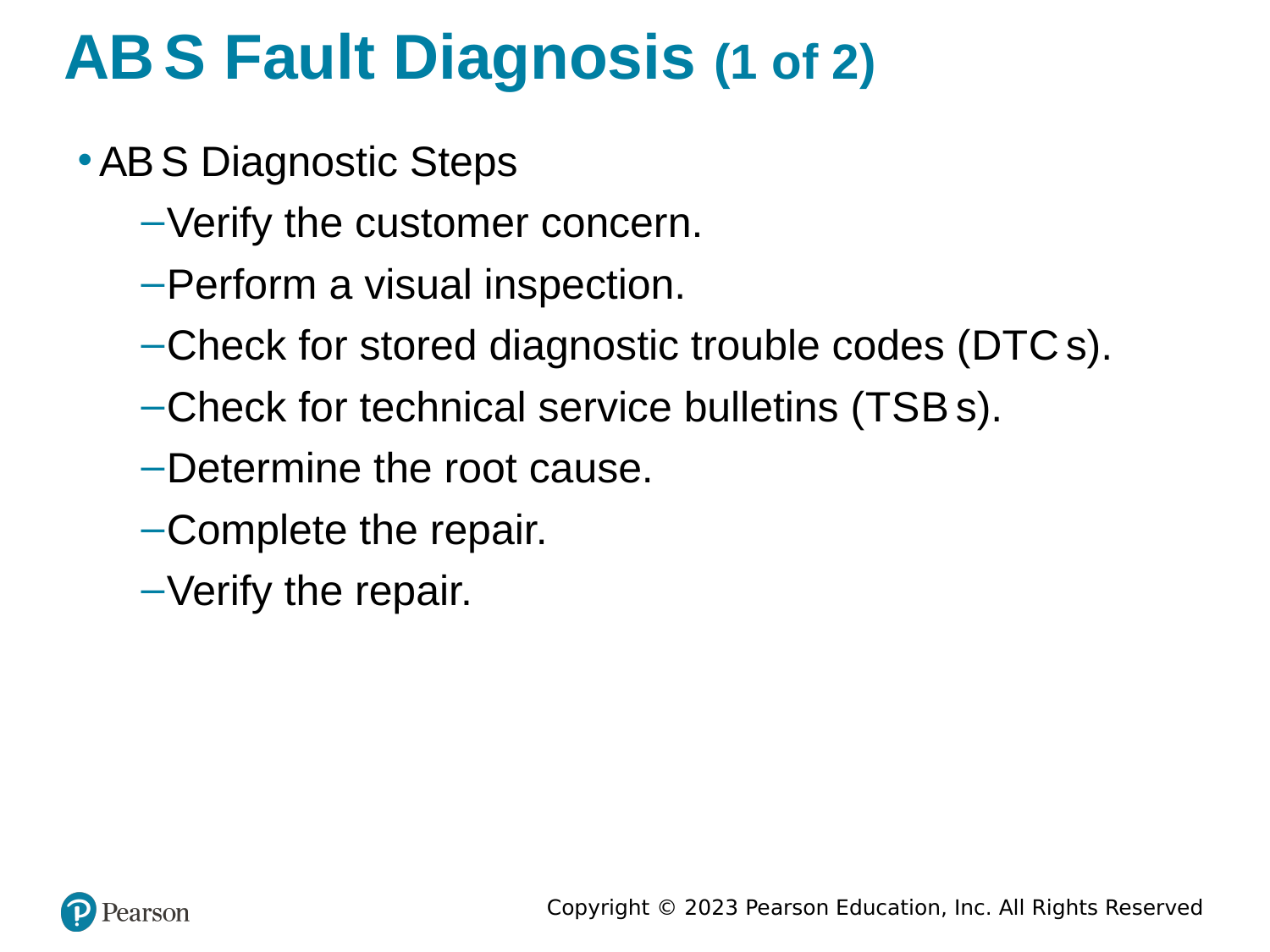

# A B S Fault Diagnosis (1 of 2)
A B S Diagnostic Steps
Verify the customer concern.
Perform a visual inspection.
Check for stored diagnostic trouble codes (D T C s).
Check for technical service bulletins (T S B s).
Determine the root cause.
Complete the repair.
Verify the repair.